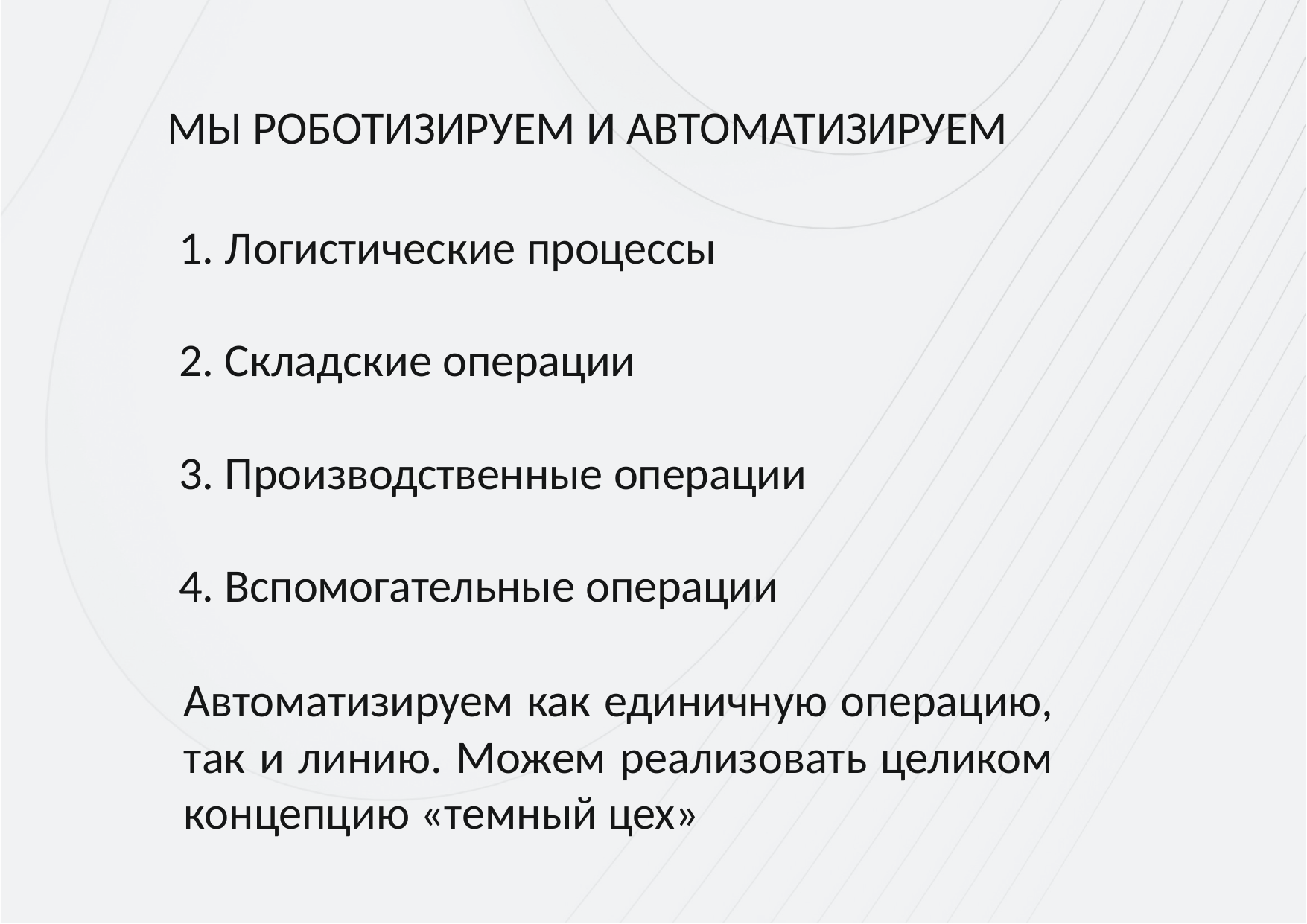

МЫ РОБОТИЗИРУЕМ И АВТОМАТИЗИРУЕМ

Логистические процессы

Складские операции

Производственные операции

Вспомогательные операции

Автоматизируем как единичную операцию, так и линию. Можем реализовать целиком концепцию «темный цех»